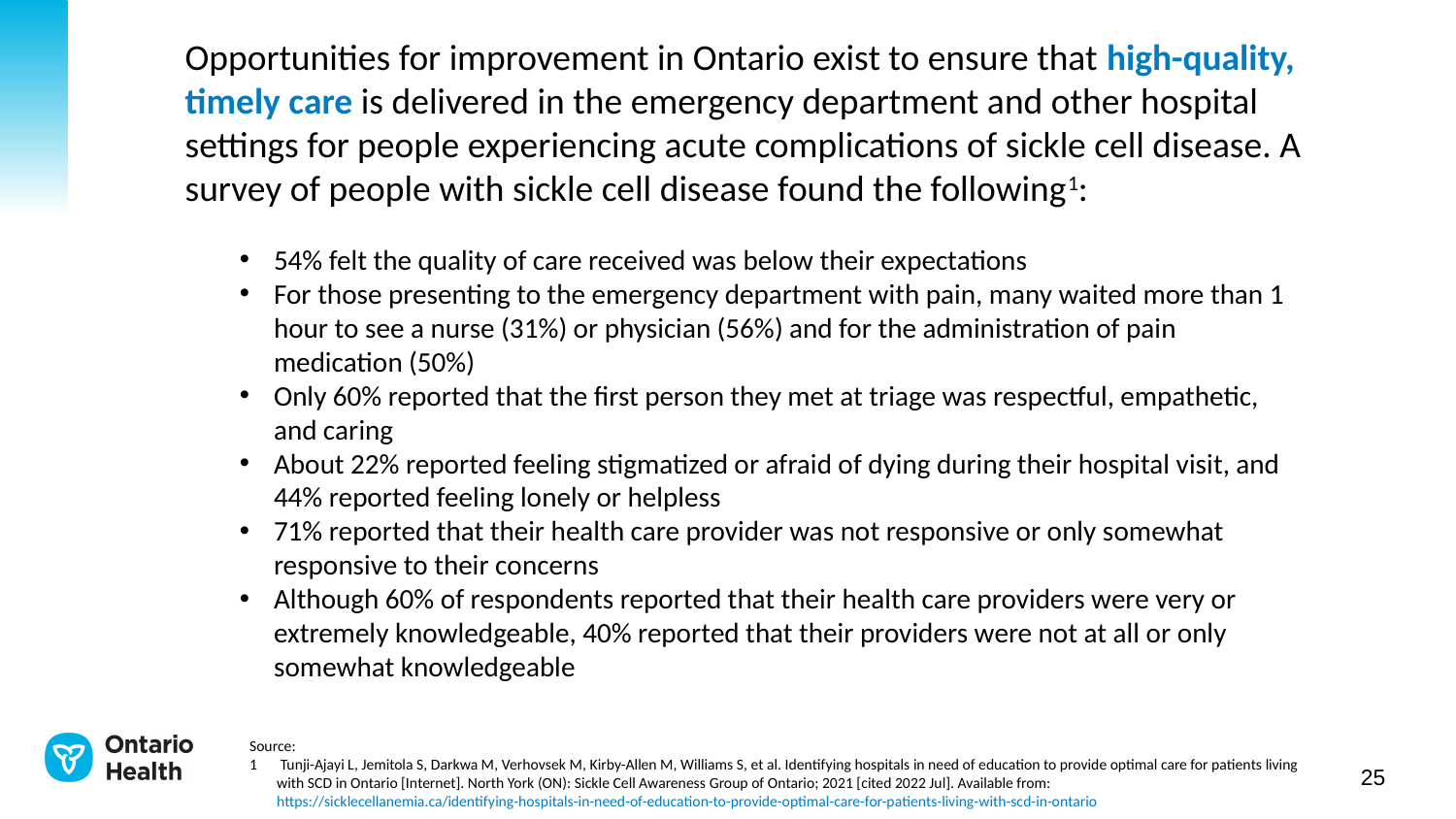

Opportunities for improvement in Ontario exist to ensure that high-quality, timely care is delivered in the emergency department and other hospital settings for people experiencing acute complications of sickle cell disease. A survey of people with sickle cell disease found the following1:

54% felt the quality of care received was below their expectations
For those presenting to the emergency department with pain, many waited more than 1 hour to see a nurse (31%) or physician (56%) and for the administration of pain medication (50%)
Only 60% reported that the first person they met at triage was respectful, empathetic, and caring
About 22% reported feeling stigmatized or afraid of dying during their hospital visit, and 44% reported feeling lonely or helpless
71% reported that their health care provider was not responsive or only somewhat responsive to their concerns
Although 60% of respondents reported that their health care providers were very or extremely knowledgeable, 40% reported that their providers were not at all or only somewhat knowledgeable

Source:
 Tunji-Ajayi L, Jemitola S, Darkwa M, Verhovsek M, Kirby-Allen M, Williams S, et al. Identifying hospitals in need of education to provide optimal care for patients living with SCD in Ontario [Internet]. North York (ON): Sickle Cell Awareness Group of Ontario; 2021 [cited 2022 Jul]. Available from: https://sicklecellanemia.ca/identifying-hospitals-in-need-of-education-to-provide-optimal-care-for-patients-living-with-scd-in-ontario